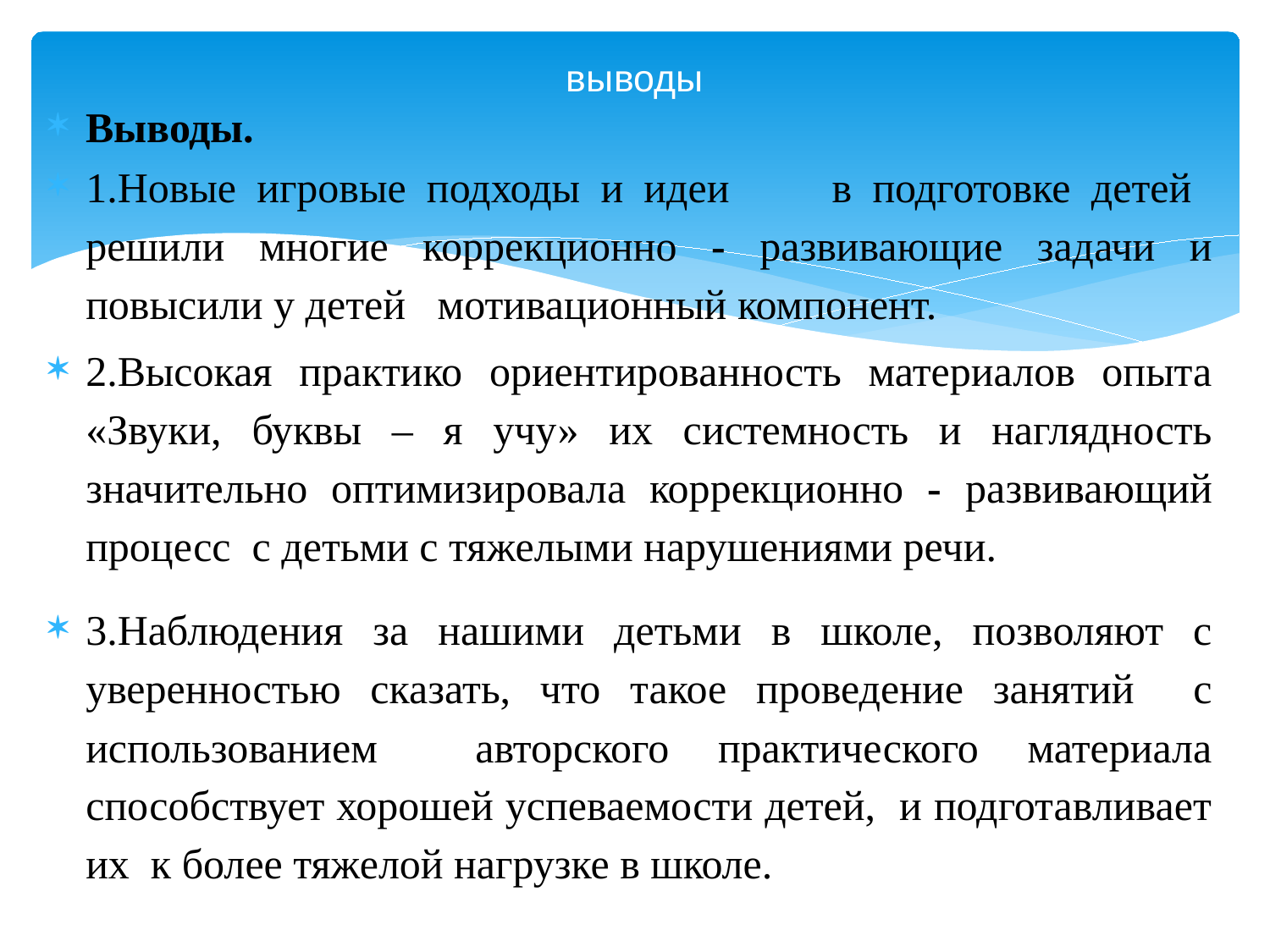

# выводы
Выводы.
1.Новые игровые подходы и идеи     в подготовке детей  решили многие коррекционно - развивающие задачи и повысили у детей   мотивационный компонент.
2.Высокая практико ориентированность материалов опыта «Звуки, буквы – я учу» их системность и наглядность значительно оптимизировала коррекционно - развивающий процесс  с детьми с тяжелыми нарушениями речи.
3.Наблюдения за нашими детьми в школе, позволяют с уверенностью сказать, что такое проведение занятий  с использованием  авторского практического материала способствует хорошей успеваемости детей,  и подготавливает их  к более тяжелой нагрузке в школе.